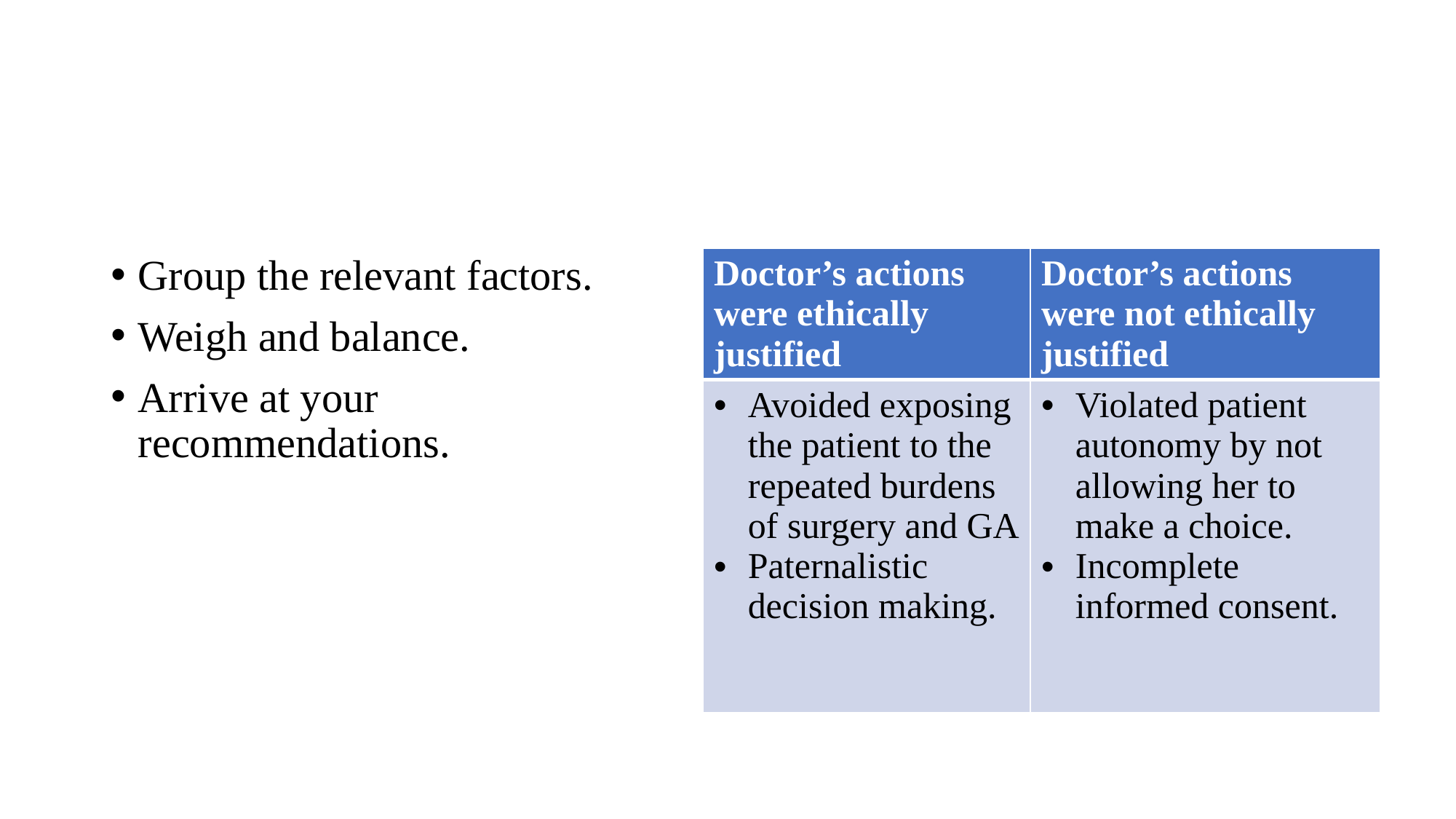

#
Group the relevant factors.
Weigh and balance.
Arrive at your recommendations.

| Doctor’s actions were ethically justified | Doctor’s actions were not ethically justified |
| --- | --- |
| Avoided exposing the patient to the repeated burdens of surgery and GA Paternalistic decision making. | Violated patient autonomy by not allowing her to make a choice. Incomplete informed consent. |